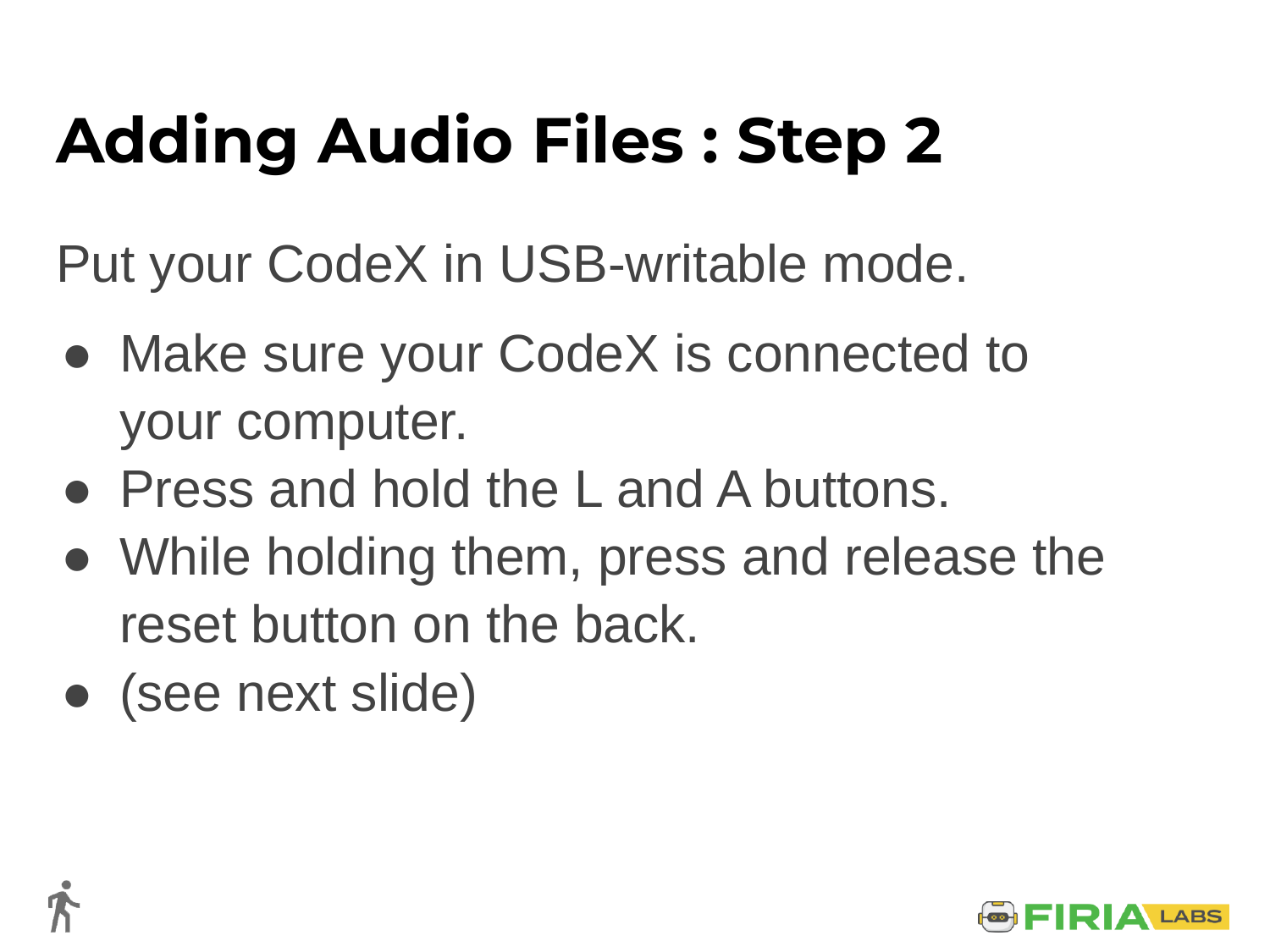

# Adding Audio Files : Step 2
Put your CodeX in USB-writable mode.
Make sure your CodeX is connected to your computer.
Press and hold the L and A buttons.
While holding them, press and release the reset button on the back.
(see next slide)